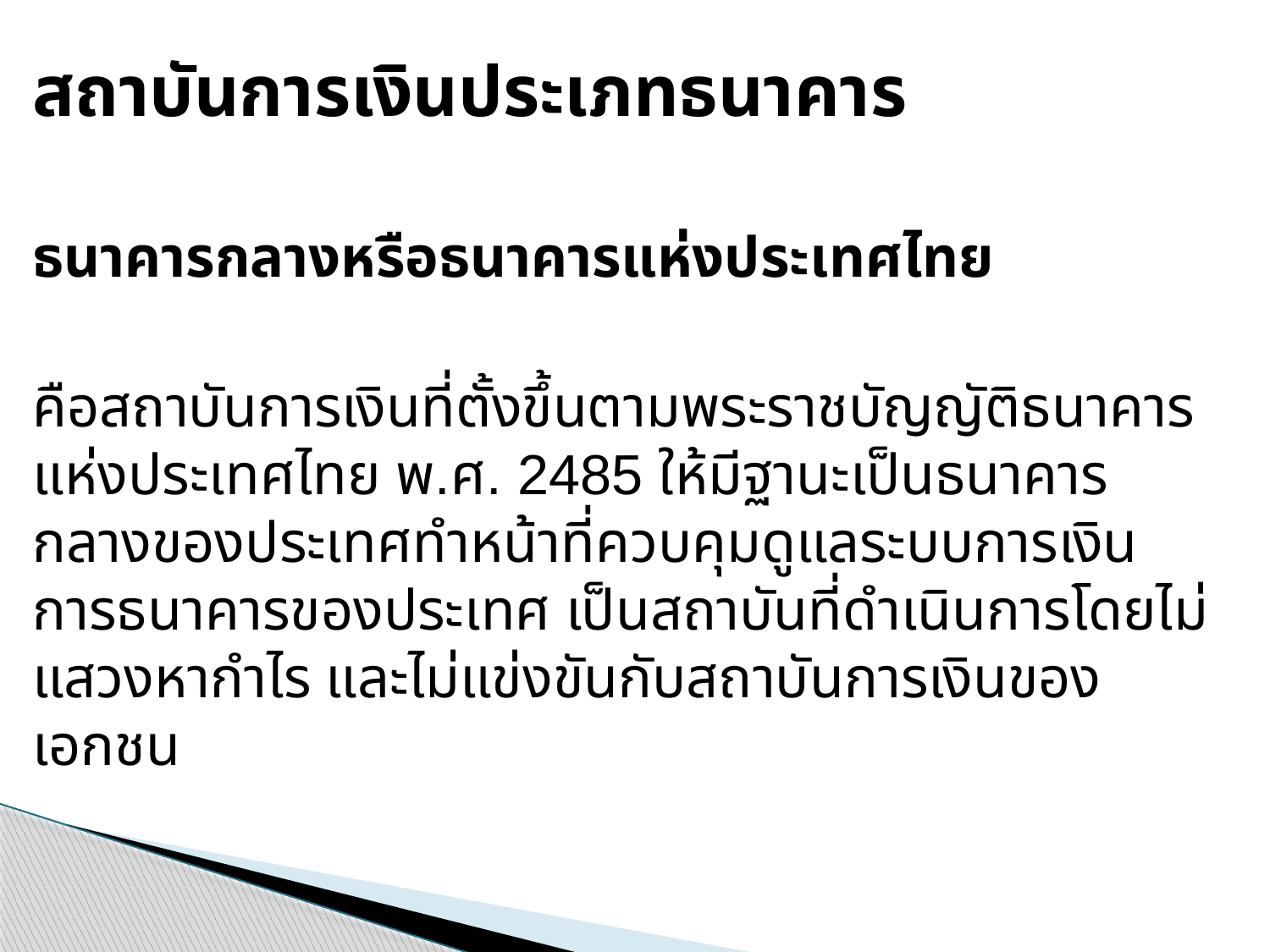

สถาบันการเงินประเภทธนาคาร

ธนาคารกลางหรือธนาคารแห่งประเทศไทย

คือสถาบันการเงินที่ตั้งขึ้นตามพระราชบัญญัติธนาคารแห่งประเทศไทย พ.ศ. 2485 ให้มีฐานะเป็นธนาคารกลางของประเทศทำหน้าที่ควบคุมดูแลระบบการเงินการธนาคารของประเทศ เป็นสถาบันที่ดำเนินการโดยไม่แสวงหากำไร และไม่แข่งขันกับสถาบันการเงินของเอกชน